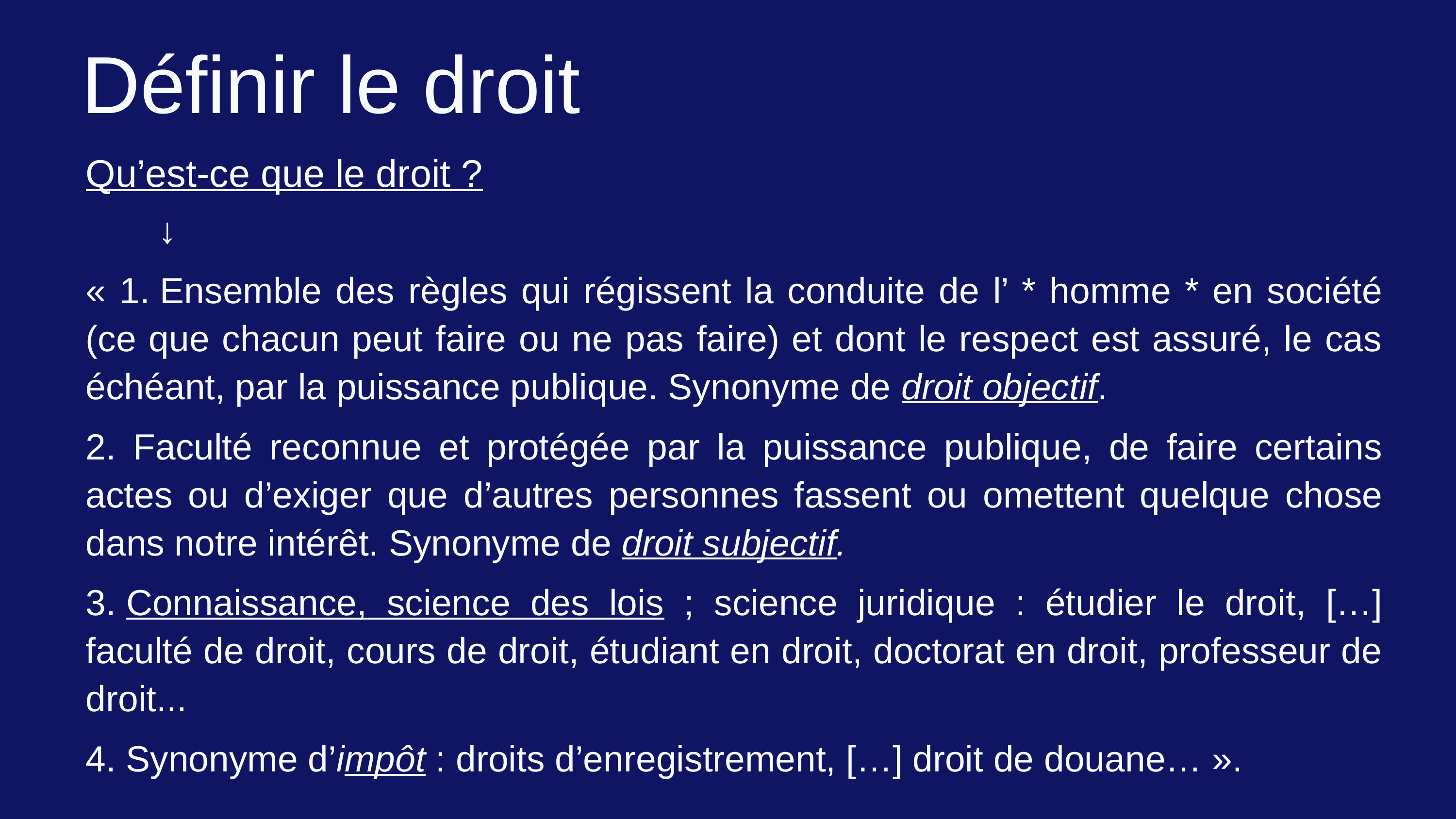

Définir le droit
Qu’est-ce que le droit ?
	↓
« 1. Ensemble des règles qui régissent la conduite de l’ * homme * en société (ce que chacun peut faire ou ne pas faire) et dont le respect est assuré, le cas échéant, par la puissance publique. Synonyme de droit objectif.
2. Faculté reconnue et protégée par la puissance publique, de faire certains actes ou d’exiger que d’autres personnes fassent ou omettent quelque chose dans notre intérêt. Synonyme de droit subjectif.
3. Connaissance, science des lois ; science juridique : étudier le droit, […] faculté de droit, cours de droit, étudiant en droit, doctorat en droit, professeur de droit...
4. Synonyme d’impôt : droits d’enregistrement, […] droit de douane… ».

Bissardon, Guide du langage juridique, p. 327.